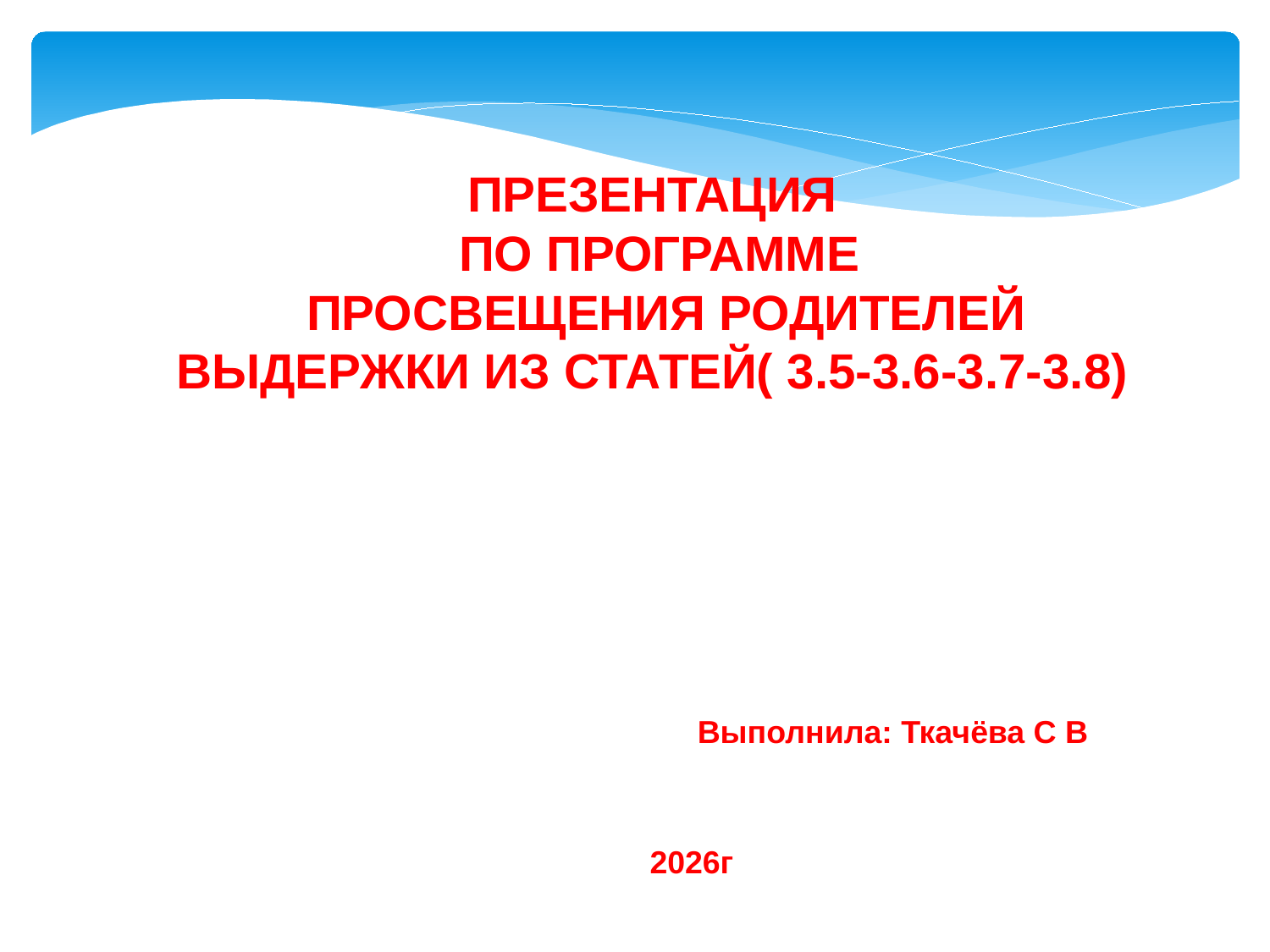

ПРЕЗЕНТАЦИЯ
 ПО ПРОГРАММЕ
  ПРОСВЕЩЕНИЯ РОДИТЕЛЕЙ
ВЫДЕРЖКИ ИЗ СТАТЕЙ( 3.5-3.6-3.7-3.8)
Выполнила: Ткачёва С В
2026г